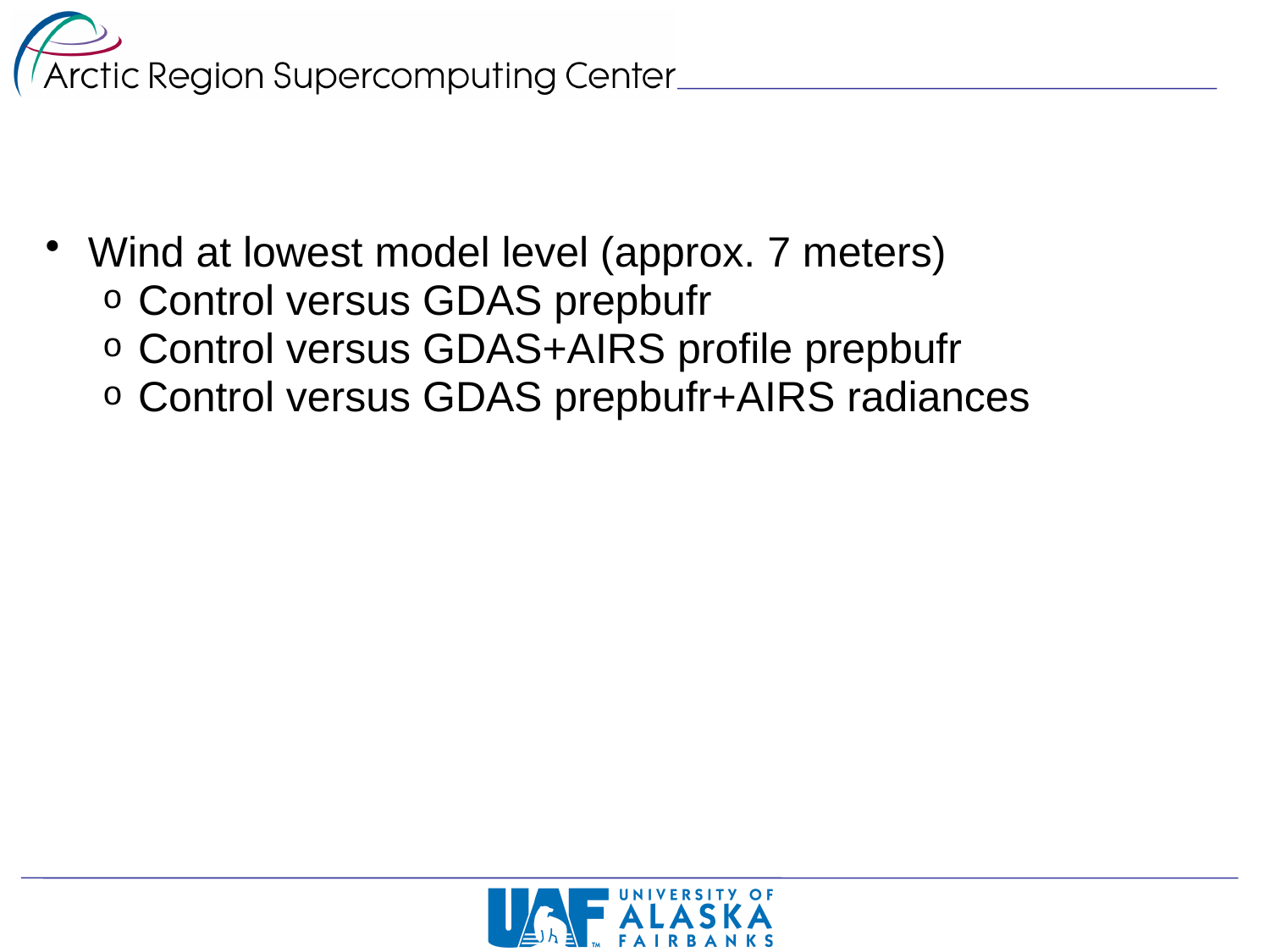

#
Wind at lowest model level (approx. 7 meters)
Control versus GDAS prepbufr
Control versus GDAS+AIRS profile prepbufr
Control versus GDAS prepbufr+AIRS radiances